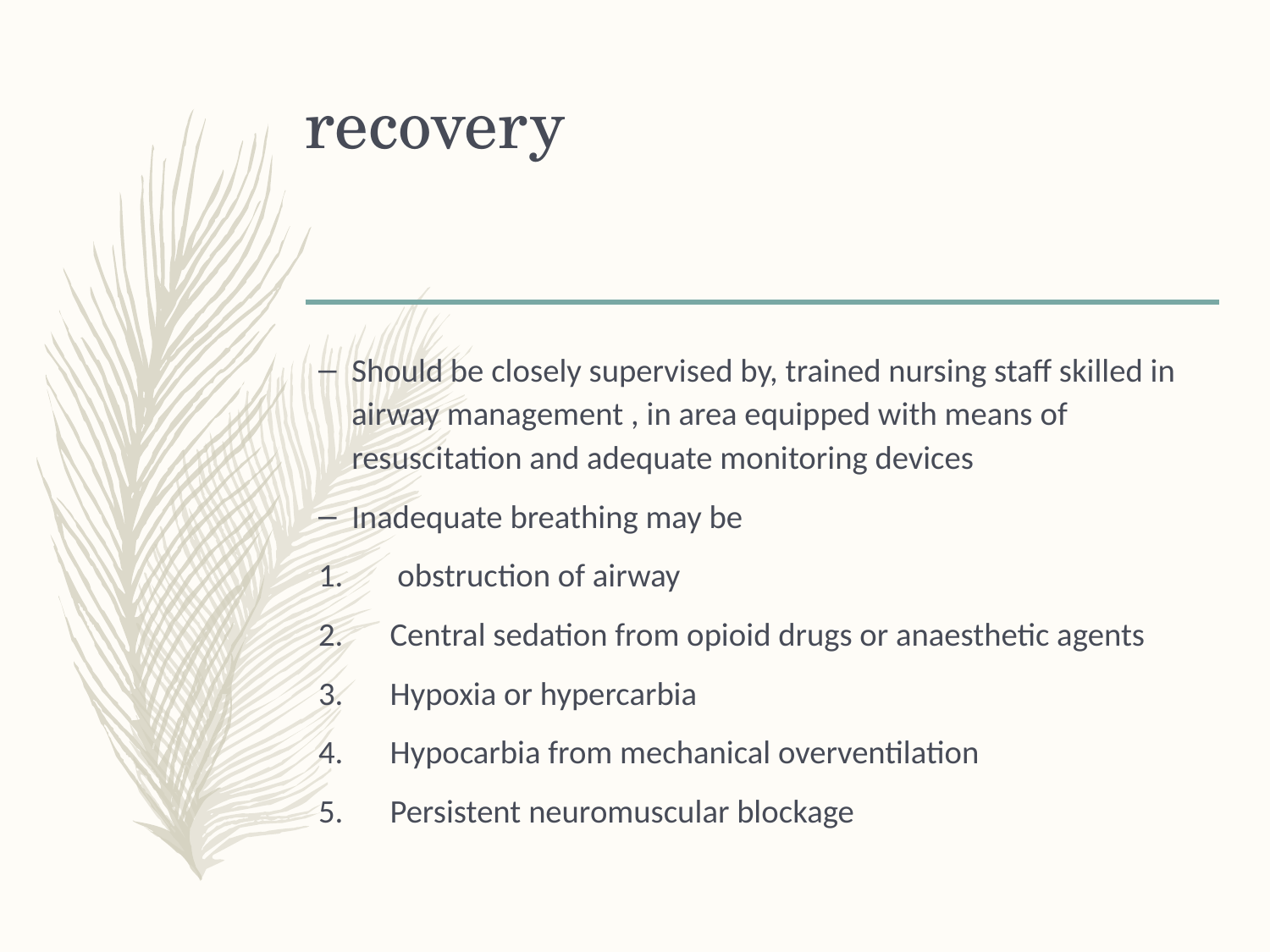

# recovery
Should be closely supervised by, trained nursing staff skilled in airway management , in area equipped with means of resuscitation and adequate monitoring devices
Inadequate breathing may be
 obstruction of airway
Central sedation from opioid drugs or anaesthetic agents
Hypoxia or hypercarbia
Hypocarbia from mechanical overventilation
Persistent neuromuscular blockage